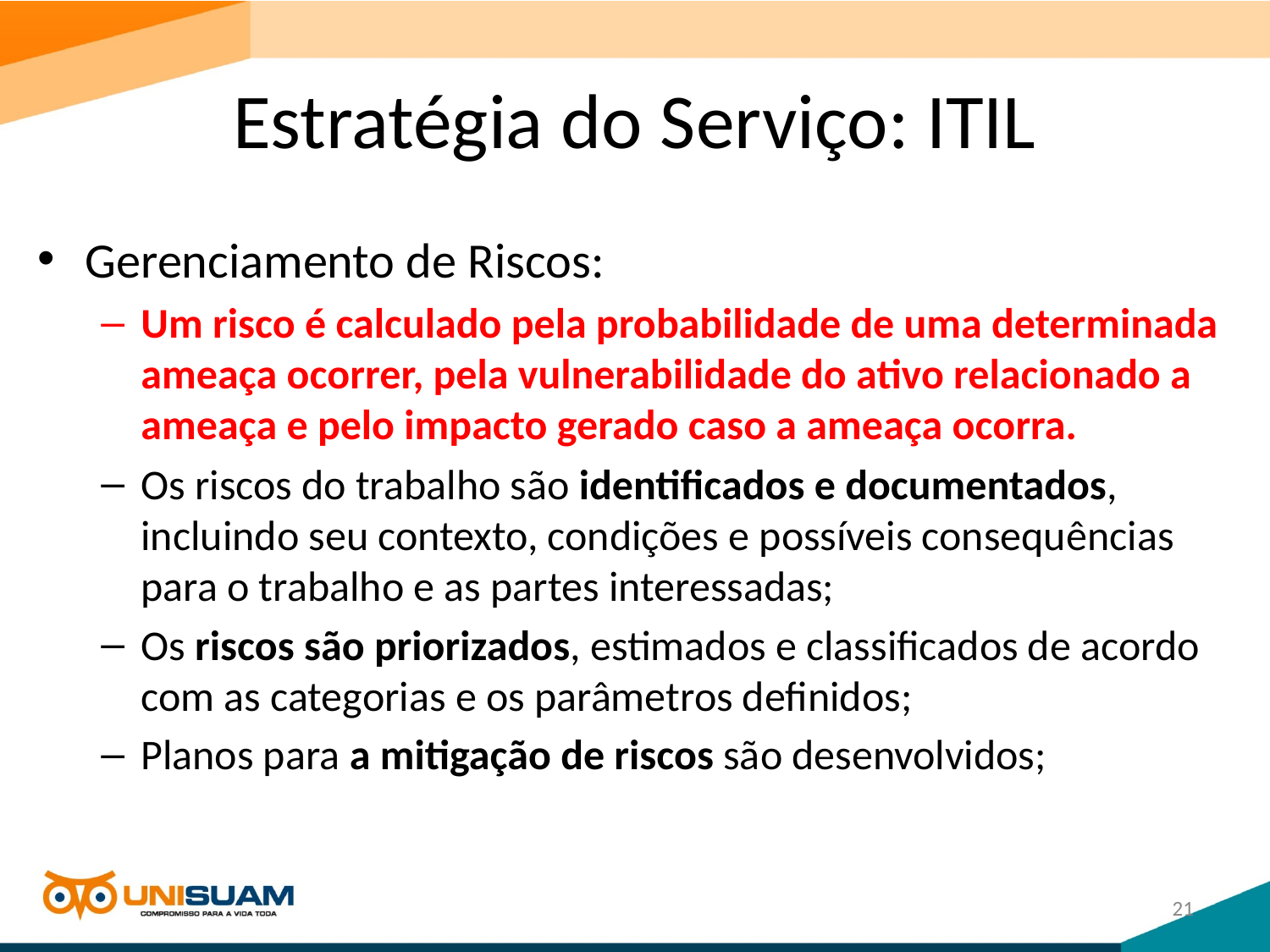

# Estratégia do Serviço: ITIL
Gerenciamento de Riscos:
Um risco é calculado pela probabilidade de uma determinada ameaça ocorrer, pela vulnerabilidade do ativo relacionado a ameaça e pelo impacto gerado caso a ameaça ocorra.
Os riscos do trabalho são identificados e documentados, incluindo seu contexto, condições e possíveis consequências para o trabalho e as partes interessadas;
Os riscos são priorizados, estimados e classificados de acordo com as categorias e os parâmetros definidos;
Planos para a mitigação de riscos são desenvolvidos;
21